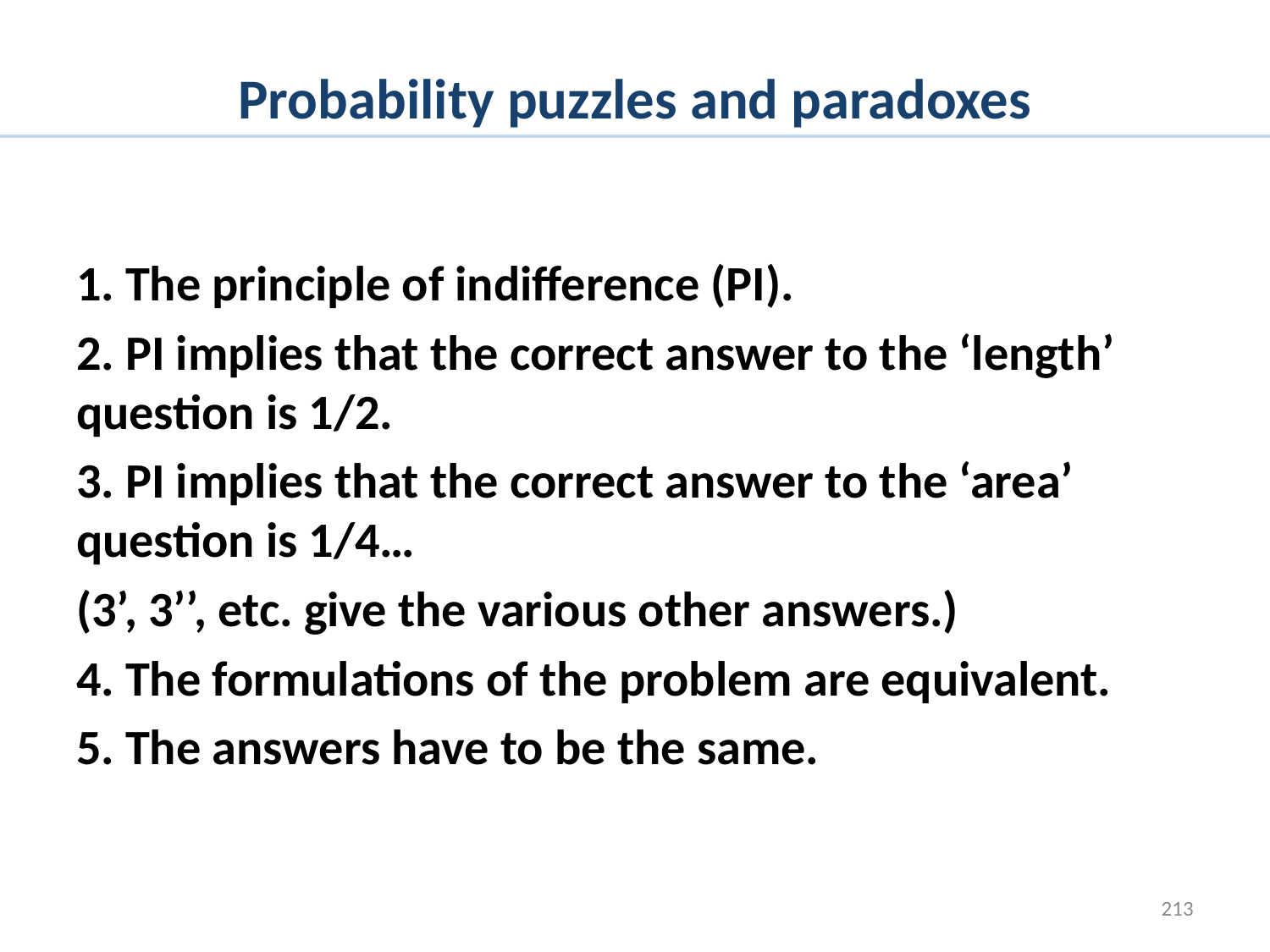

# Probability puzzles and paradoxes

1. The principle of indifference (PI).
2. PI implies that the correct answer to the ‘length’ question is 1/2.
3. PI implies that the correct answer to the ‘area’ question is 1/4…
(3’, 3’’, etc. give the various other answers.)
4. The formulations of the problem are equivalent.
5. The answers have to be the same.
213